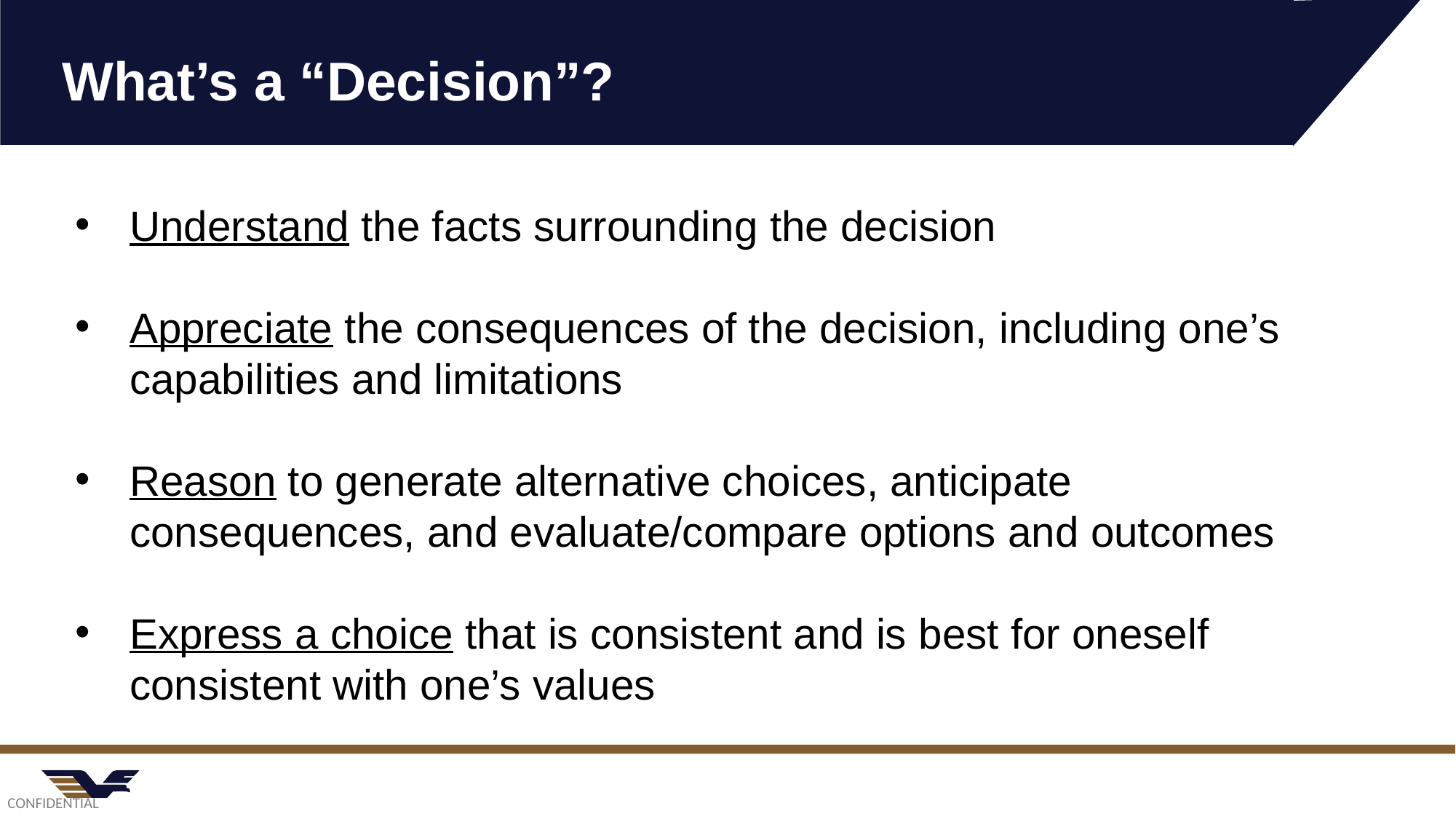

What’s a “Decision”?
Understand the facts surrounding the decision

Appreciate the consequences of the decision, including one’s capabilities and limitations

Reason to generate alternative choices, anticipate consequences, and evaluate/compare options and outcomes

Express a choice that is consistent and is best for oneself consistent with one’s values